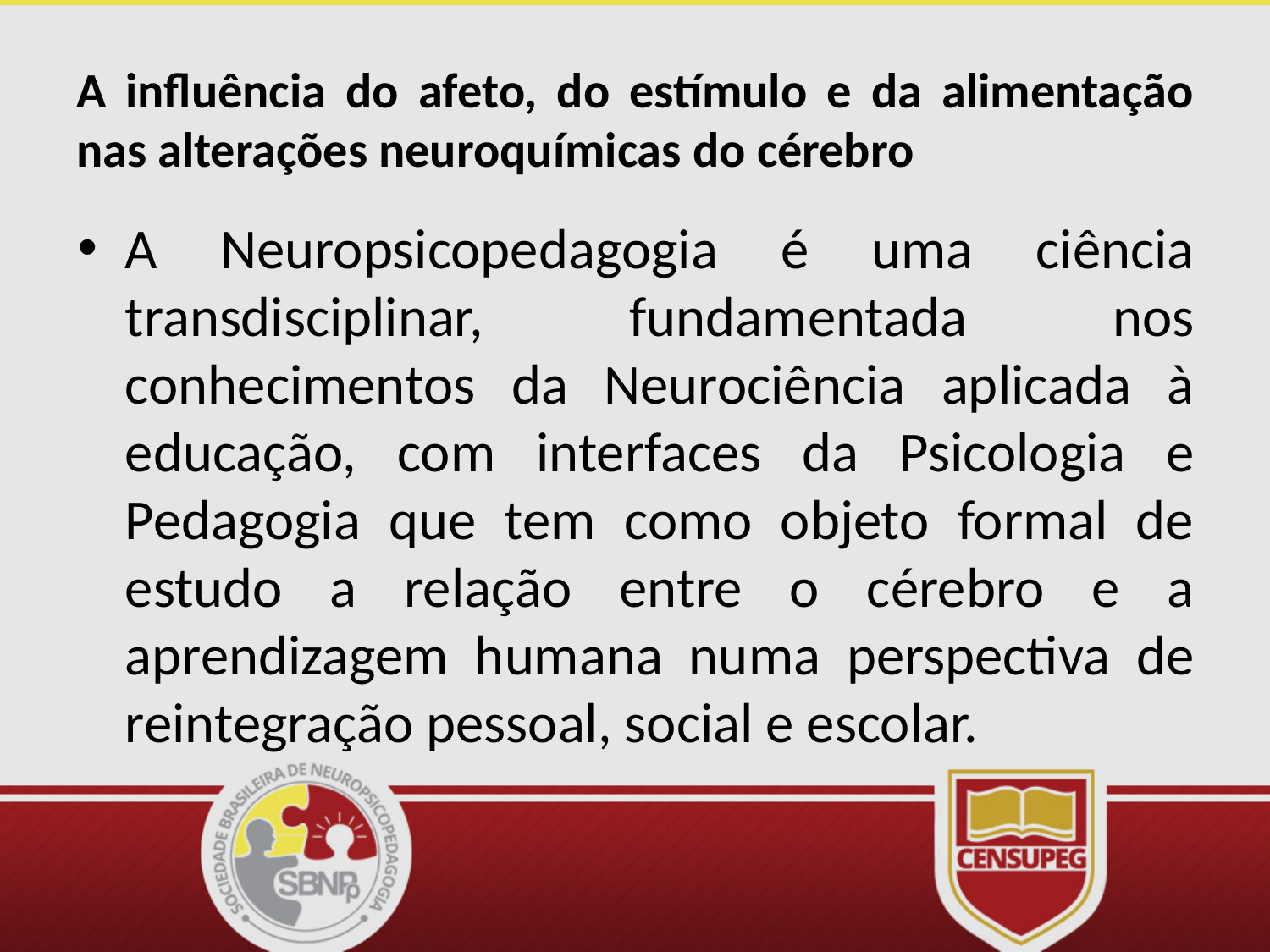

# A influência do afeto, do estímulo e da alimentação nas alterações neuroquímicas do cérebro
A Neuropsicopedagogia é uma ciência transdisciplinar, fundamentada nos conhecimentos da Neurociência aplicada à educação, com interfaces da Psicologia e Pedagogia que tem como objeto formal de estudo a relação entre o cérebro e a aprendizagem humana numa perspectiva de reintegração pessoal, social e escolar.